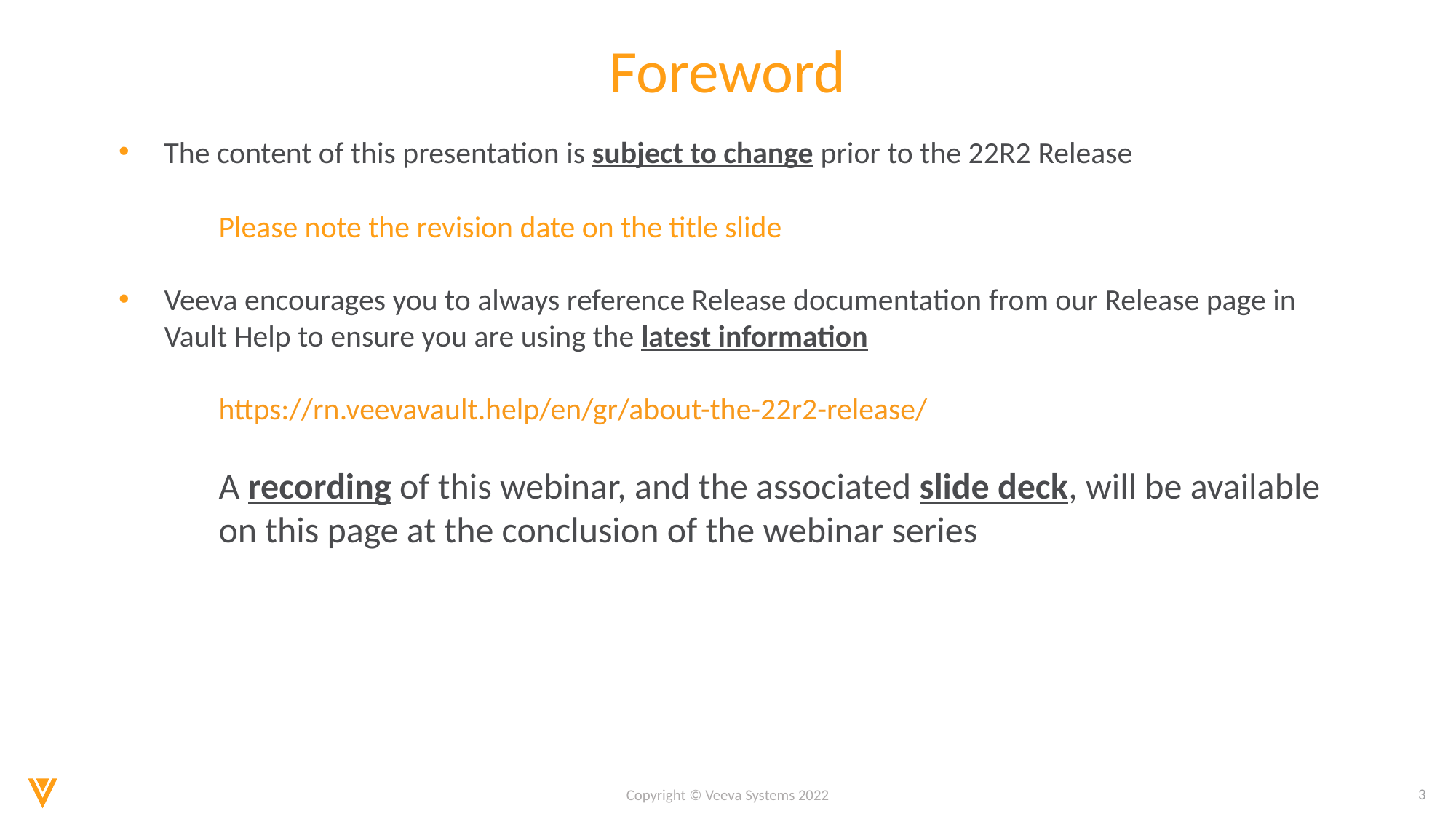

# Foreword
The content of this presentation is subject to change prior to the 22R2 Release
	Please note the revision date on the title slide
Veeva encourages you to always reference Release documentation from our Release page in Vault Help to ensure you are using the latest information
	https://rn.veevavault.help/en/gr/about-the-22r2-release/
A recording of this webinar, and the associated slide deck, will be available on this page at the conclusion of the webinar series